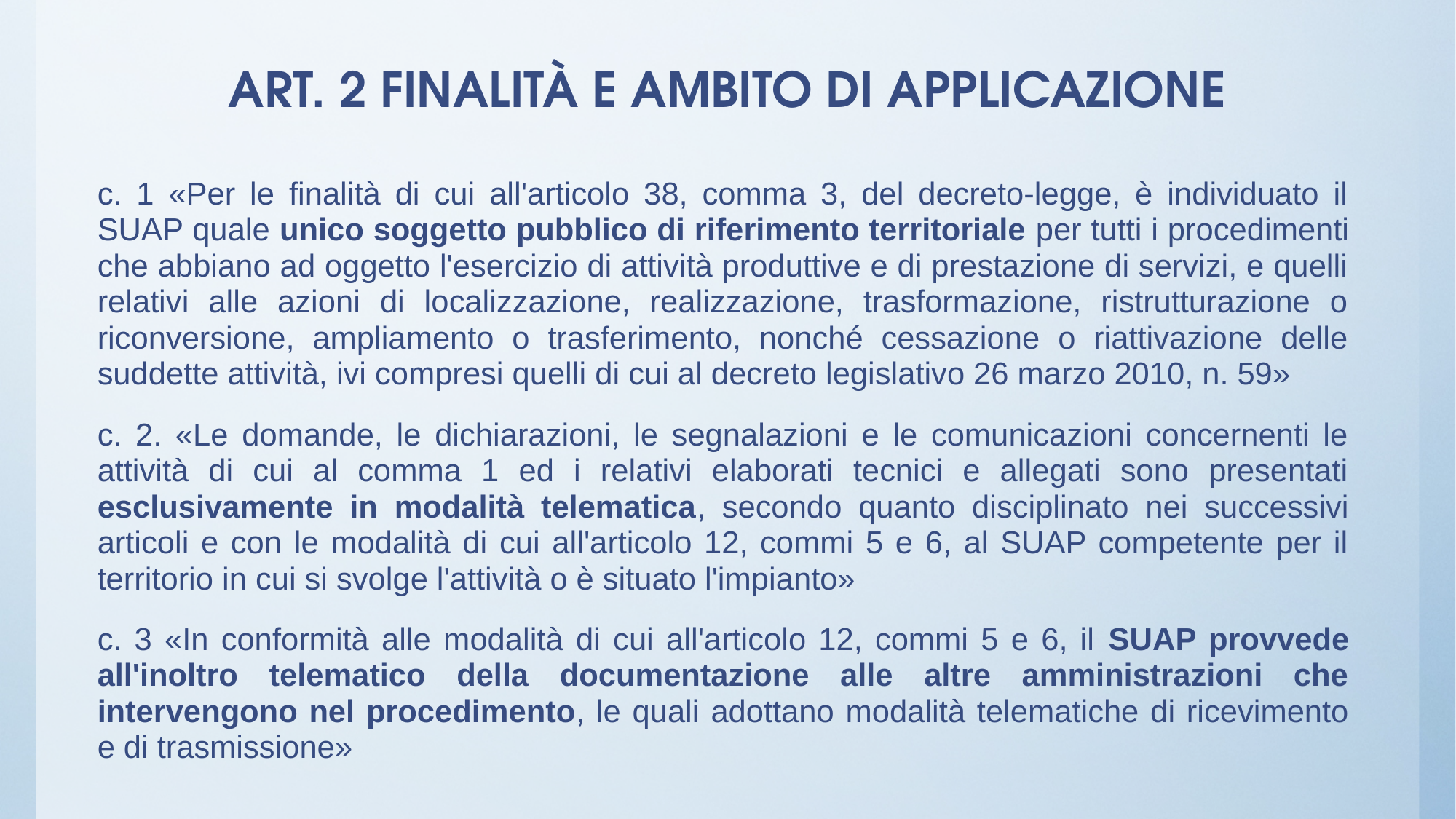

# ART. 2 FINALITÀ E AMBITO DI APPLICAZIONE
c. 1 «Per le finalità di cui all'articolo 38, comma 3, del decreto-legge, è individuato il SUAP quale unico soggetto pubblico di riferimento territoriale per tutti i procedimenti che abbiano ad oggetto l'esercizio di attività produttive e di prestazione di servizi, e quelli relativi alle azioni di localizzazione, realizzazione, trasformazione, ristrutturazione o riconversione, ampliamento o trasferimento, nonché cessazione o riattivazione delle suddette attività, ivi compresi quelli di cui al decreto legislativo 26 marzo 2010, n. 59»
c. 2. «Le domande, le dichiarazioni, le segnalazioni e le comunicazioni concernenti le attività di cui al comma 1 ed i relativi elaborati tecnici e allegati sono presentati esclusivamente in modalità telematica, secondo quanto disciplinato nei successivi articoli e con le modalità di cui all'articolo 12, commi 5 e 6, al SUAP competente per il territorio in cui si svolge l'attività o è situato l'impianto»
c. 3 «In conformità alle modalità di cui all'articolo 12, commi 5 e 6, il SUAP provvede all'inoltro telematico della documentazione alle altre amministrazioni che intervengono nel procedimento, le quali adottano modalità telematiche di ricevimento e di trasmissione»